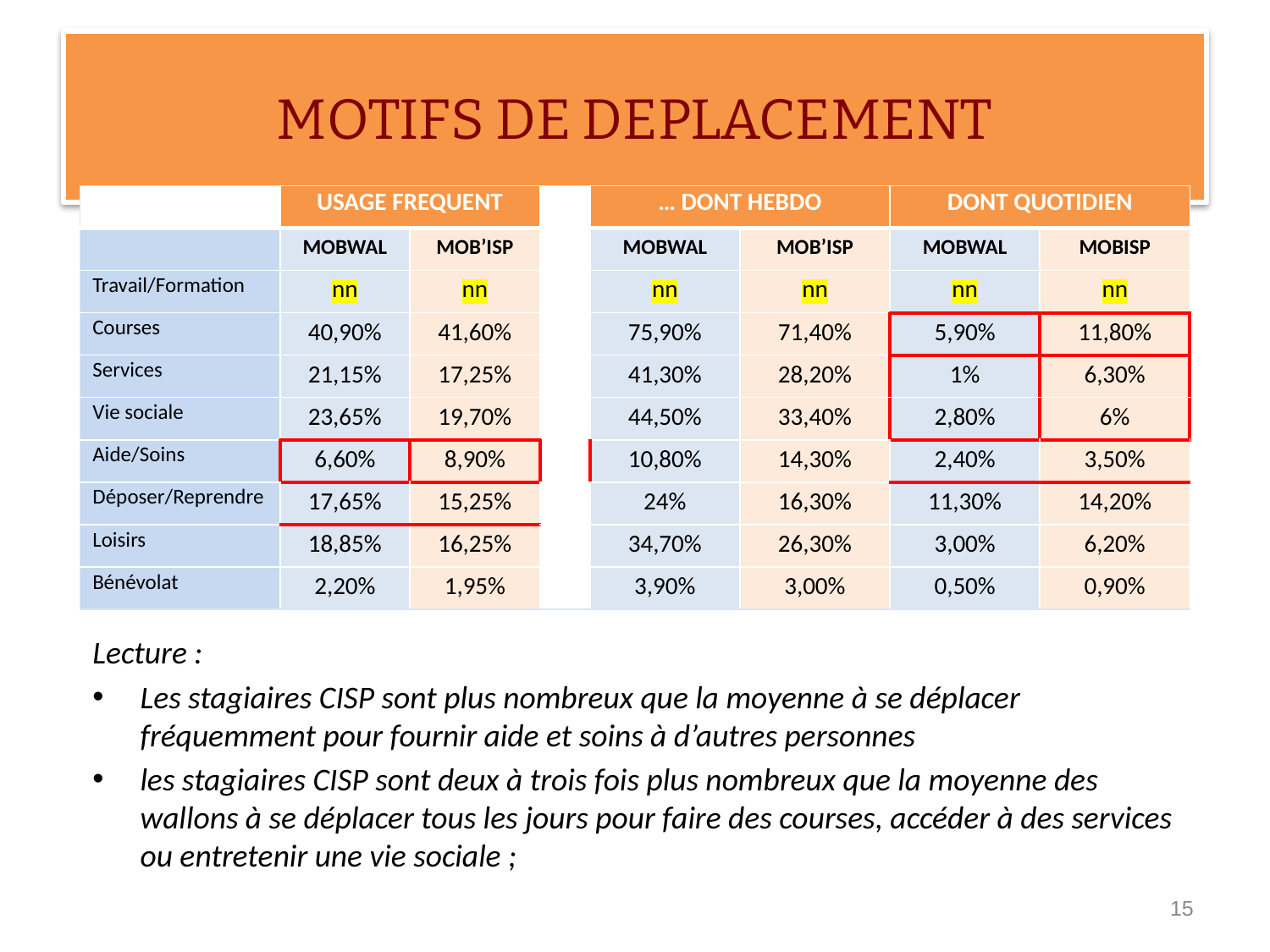

# MOTIFS DE DEPLACEMENT
|  | USAGE FREQUENT |  |  | … DONT HEBDO |  | DONT QUOTIDIEN |  |
| --- | --- | --- | --- | --- | --- | --- | --- |
|  | MOBWAL | MOB’ISP |  | MOBWAL | MOB’ISP | MOBWAL | MOBISP |
| Travail/Formation | nn | nn |  | nn | nn | nn | nn |
| Courses | 40,90% | 41,60% |  | 75,90% | 71,40% | 5,90% | 11,80% |
| Services | 21,15% | 17,25% |  | 41,30% | 28,20% | 1% | 6,30% |
| Vie sociale | 23,65% | 19,70% |  | 44,50% | 33,40% | 2,80% | 6% |
| Aide/Soins | 6,60% | 8,90% |  | 10,80% | 14,30% | 2,40% | 3,50% |
| Déposer/Reprendre | 17,65% | 15,25% |  | 24% | 16,30% | 11,30% | 14,20% |
| Loisirs | 18,85% | 16,25% |  | 34,70% | 26,30% | 3,00% | 6,20% |
| Bénévolat | 2,20% | 1,95% |  | 3,90% | 3,00% | 0,50% | 0,90% |
Lecture :
Les stagiaires CISP sont plus nombreux que la moyenne à se déplacer fréquemment pour fournir aide et soins à d’autres personnes
les stagiaires CISP sont deux à trois fois plus nombreux que la moyenne des wallons à se déplacer tous les jours pour faire des courses, accéder à des services ou entretenir une vie sociale ;
15